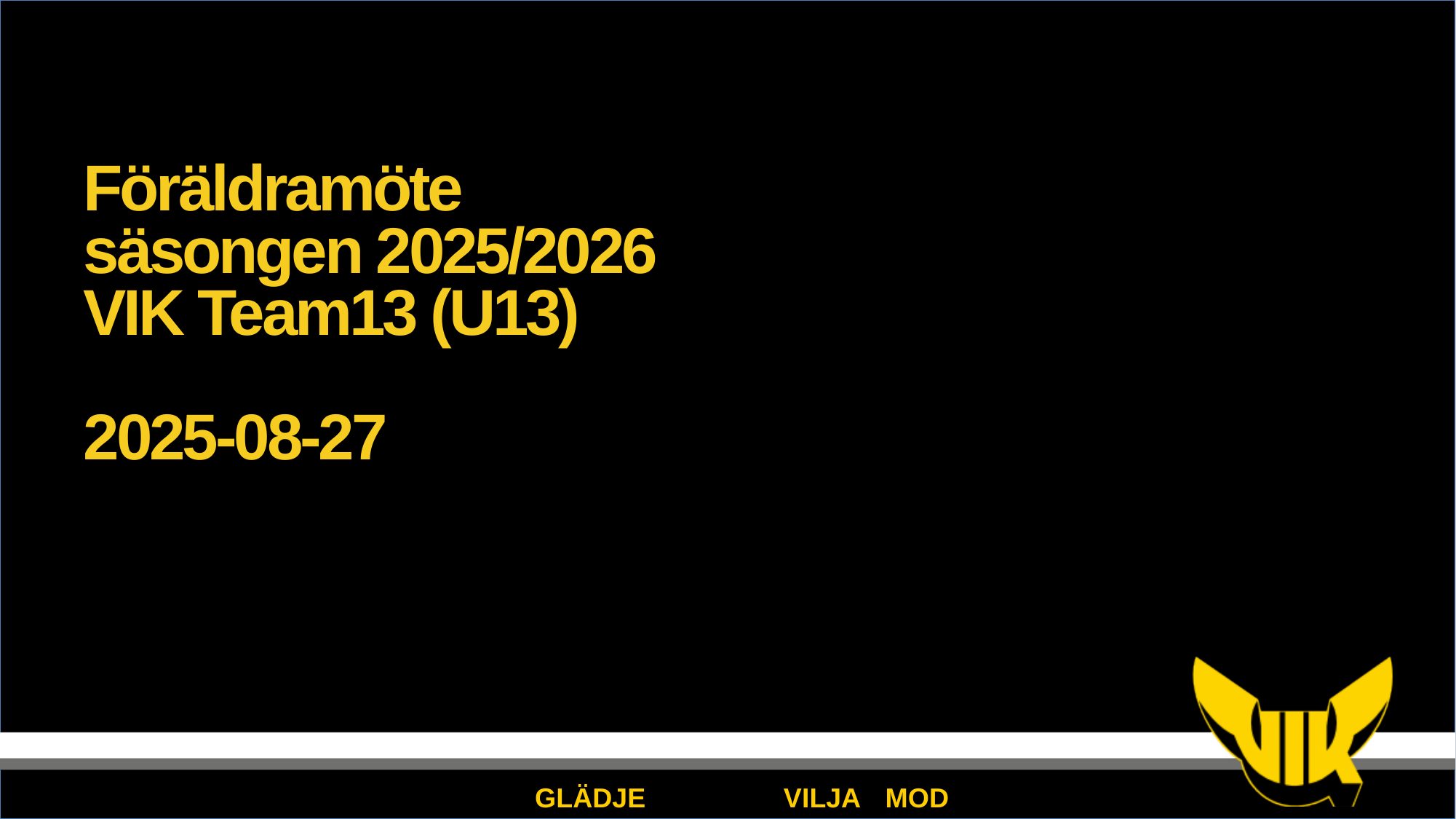

# Föräldramöte säsongen 2025/2026 VIK Team13 (U13) 2025-08-27
GLÄDJE	    VILJA	   MOD